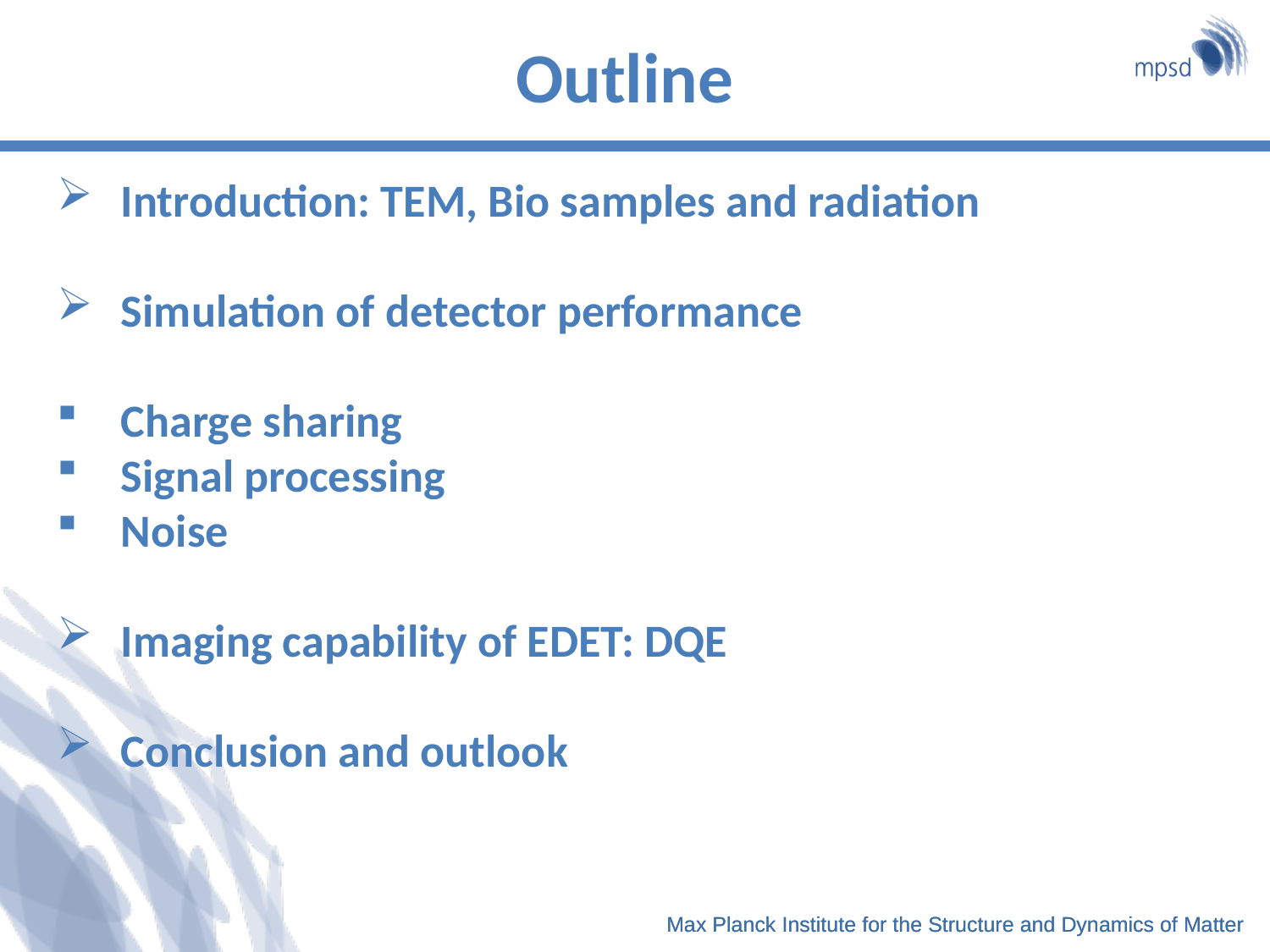

# Outline
Introduction: TEM, Bio samples and radiation

Simulation of detector performance

Charge sharing
Signal processing
Noise

Imaging capability of EDET: DQE

Conclusion and outlook